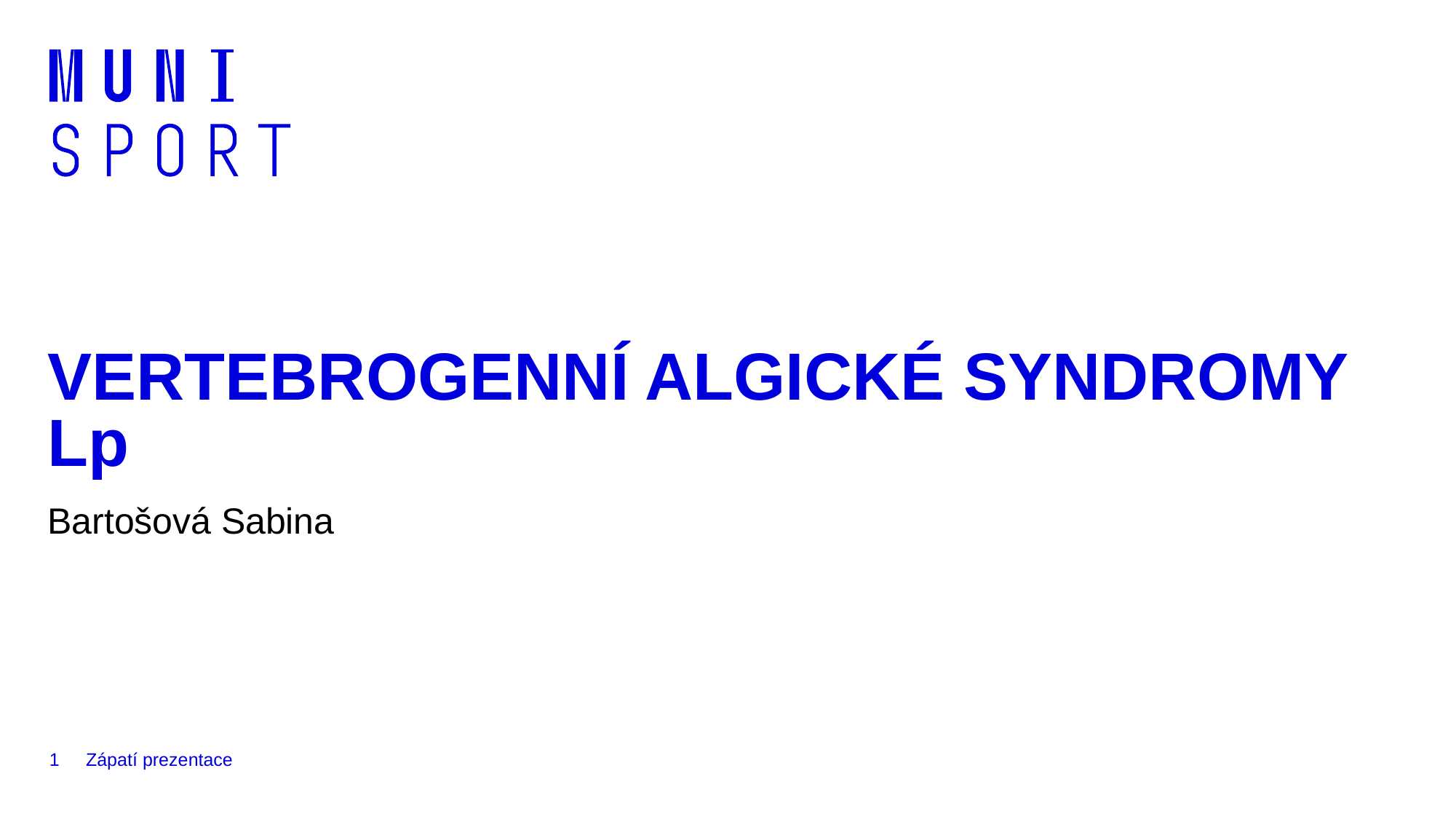

# VERTEBROGENNÍ ALGICKÉ SYNDROMY Lp
Bartošová Sabina
1
Zápatí prezentace